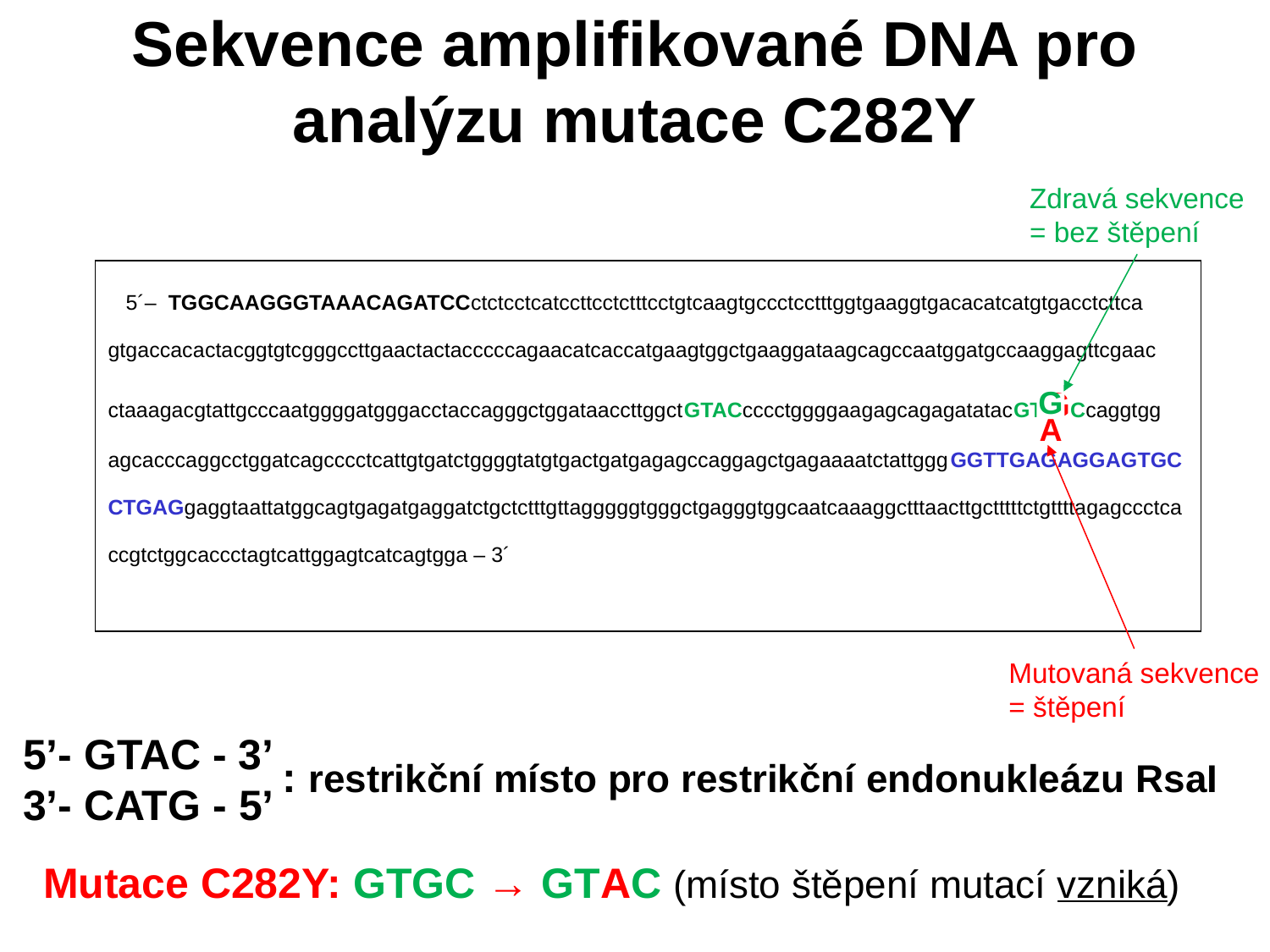

# Sekvence amplifikované DNA pro analýzu mutace C282Y
Zdravá sekvence
= bez štěpení

| 5´– TGGCAAGGGTAAACAGATCCctctcctcatccttcctctttcctgtcaagtgccctcctttggtgaaggtgacacatcatgtgacctcttca gtgaccacactacggtgtcgggccttgaactactacccccagaacatcaccatgaagtggctgaaggataagcagccaatggatgccaaggagttcgaac ctaaagacgtattgcccaatggggatgggacctaccagggctggataaccttggctGTACcccctggggaagagcagagatatacGTGCcaggtgg agcacccaggcctggatcagcccctcattgtgatctggggtatgtgactgatgagagccaggagctgagaaaatctattgggGGTTGAGAGGAGTGC CTGAGgaggtaattatggcagtgagatgaggatctgctctttgttagggggtgggctgagggtggcaatcaaaggctttaacttgctttttctgttttagagccctca ccgtctggcaccctagtcattggagtcatcagtgga – 3´ |
| --- |
G
A
Mutovaná sekvence
= štěpení
5’- GTAC - 3’
3’- CATG - 5’
GTAC:          : restrikční místo pro restrikční endonukleázu RsaI

Mutace C282Y: GTGC → GTAC (místo štěpení mutací vzniká)